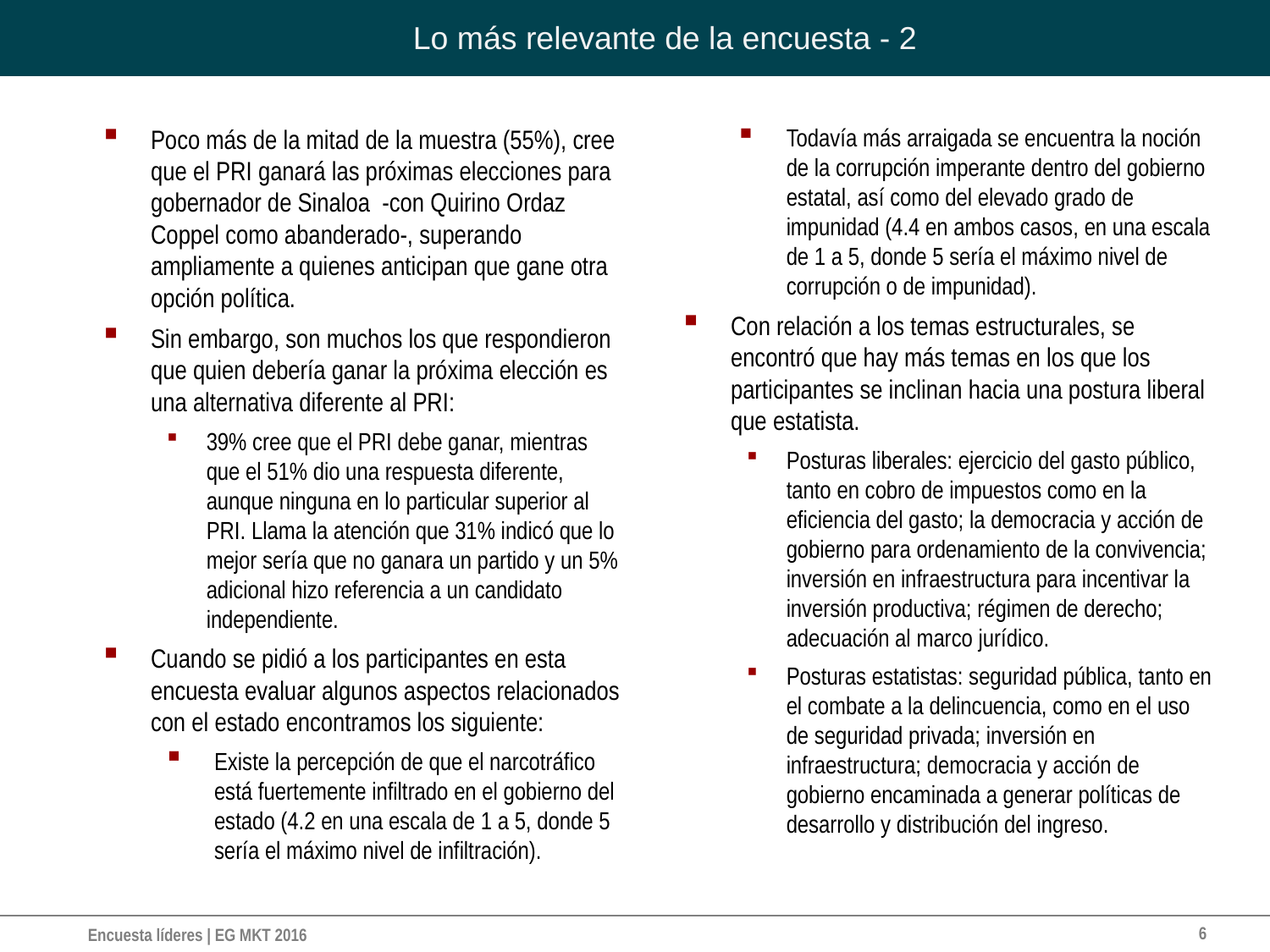

# Lo más relevante de la encuesta - 2
Poco más de la mitad de la muestra (55%), cree que el PRI ganará las próximas elecciones para gobernador de Sinaloa  -con Quirino Ordaz Coppel como abanderado-, superando ampliamente a quienes anticipan que gane otra opción política.
Sin embargo, son muchos los que respondieron que quien debería ganar la próxima elección es una alternativa diferente al PRI:
39% cree que el PRI debe ganar, mientras  que el 51% dio una respuesta diferente, aunque ninguna en lo particular superior al PRI. Llama la atención que 31% indicó que lo mejor sería que no ganara un partido y un 5% adicional hizo referencia a un candidato independiente.
Cuando se pidió a los participantes en esta encuesta evaluar algunos aspectos relacionados con el estado encontramos los siguiente:
Existe la percepción de que el narcotráfico está fuertemente infiltrado en el gobierno del estado (4.2 en una escala de 1 a 5, donde 5 sería el máximo nivel de infiltración).

Todavía más arraigada se encuentra la noción de la corrupción imperante dentro del gobierno estatal, así como del elevado grado de impunidad (4.4 en ambos casos, en una escala de 1 a 5, donde 5 sería el máximo nivel de corrupción o de impunidad).
Con relación a los temas estructurales, se encontró que hay más temas en los que los participantes se inclinan hacia una postura liberal que estatista.
Posturas liberales: ejercicio del gasto público, tanto en cobro de impuestos como en la eficiencia del gasto; la democracia y acción de gobierno para ordenamiento de la convivencia; inversión en infraestructura para incentivar la inversión productiva; régimen de derecho; adecuación al marco jurídico.
Posturas estatistas: seguridad pública, tanto en el combate a la delincuencia, como en el uso de seguridad privada; inversión en infraestructura; democracia y acción de gobierno encaminada a generar políticas de desarrollo y distribución del ingreso.
6